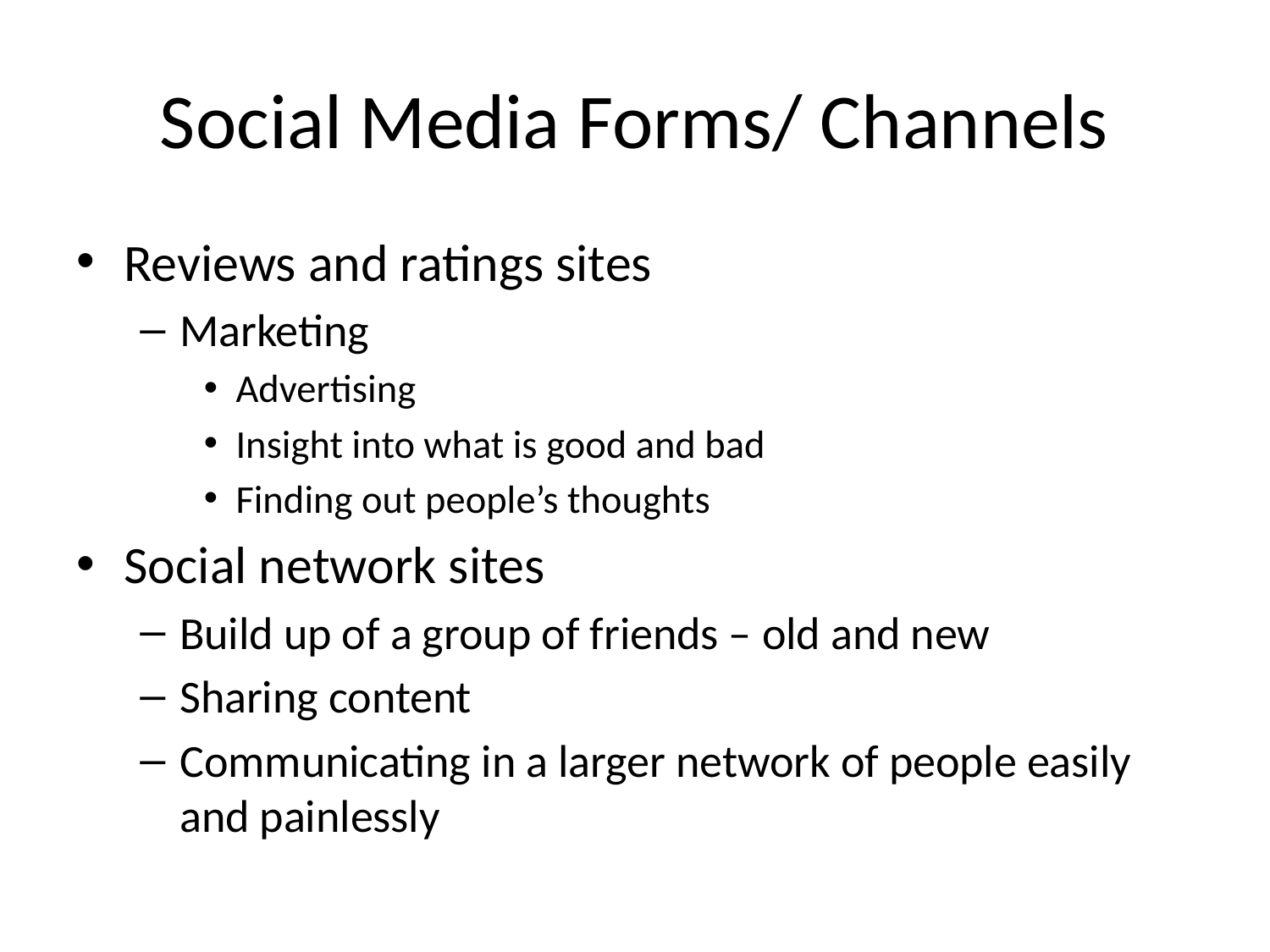

# Social Media Forms/ Channels
Reviews and ratings sites
Marketing
Advertising
Insight into what is good and bad
Finding out people’s thoughts
Social network sites
Build up of a group of friends – old and new
Sharing content
Communicating in a larger network of people easily and painlessly